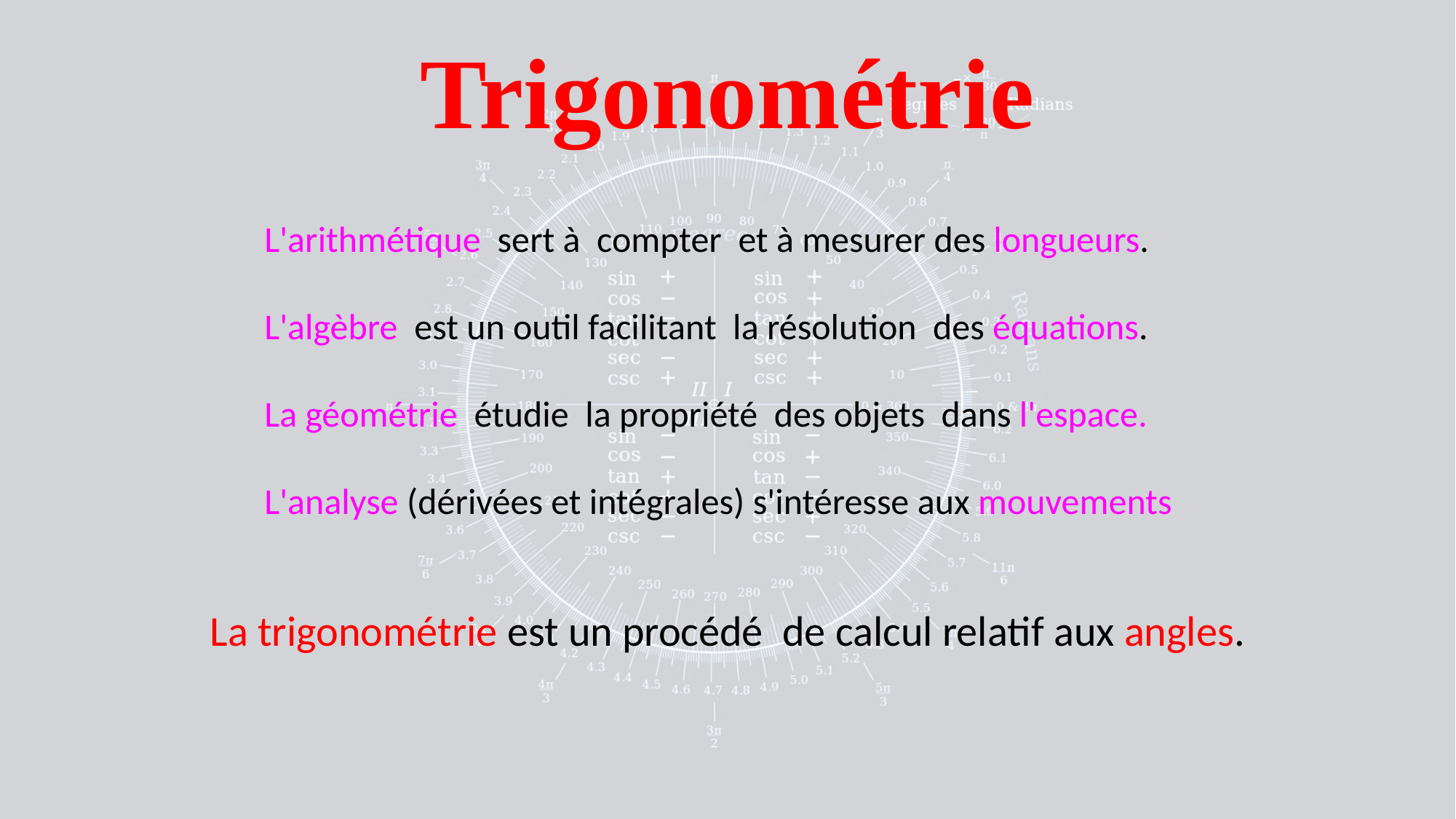

Trigonométrie
L'arithmétique  sert à  compter  et à mesurer des longueurs.
L'algèbre  est un outil facilitant  la résolution  des équations.
La géométrie  étudie  la propriété  des objets  dans l'espace.
L'analyse (dérivées et intégrales) s'intéresse aux mouvements
La trigonométrie est un procédé  de calcul relatif aux angles.